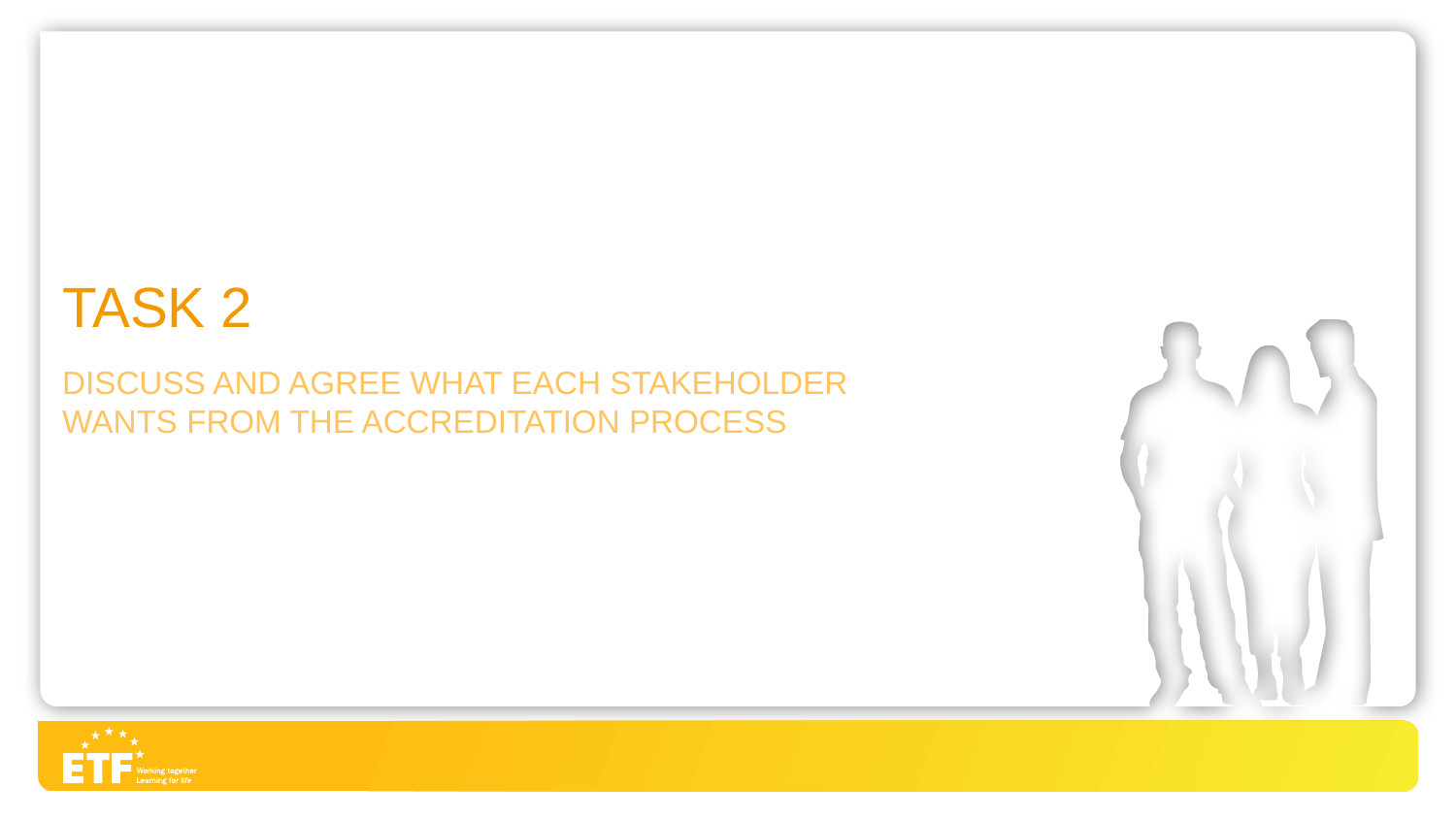

# Task 2
Discuss and agree what each stakeholder wants from the accreditation process